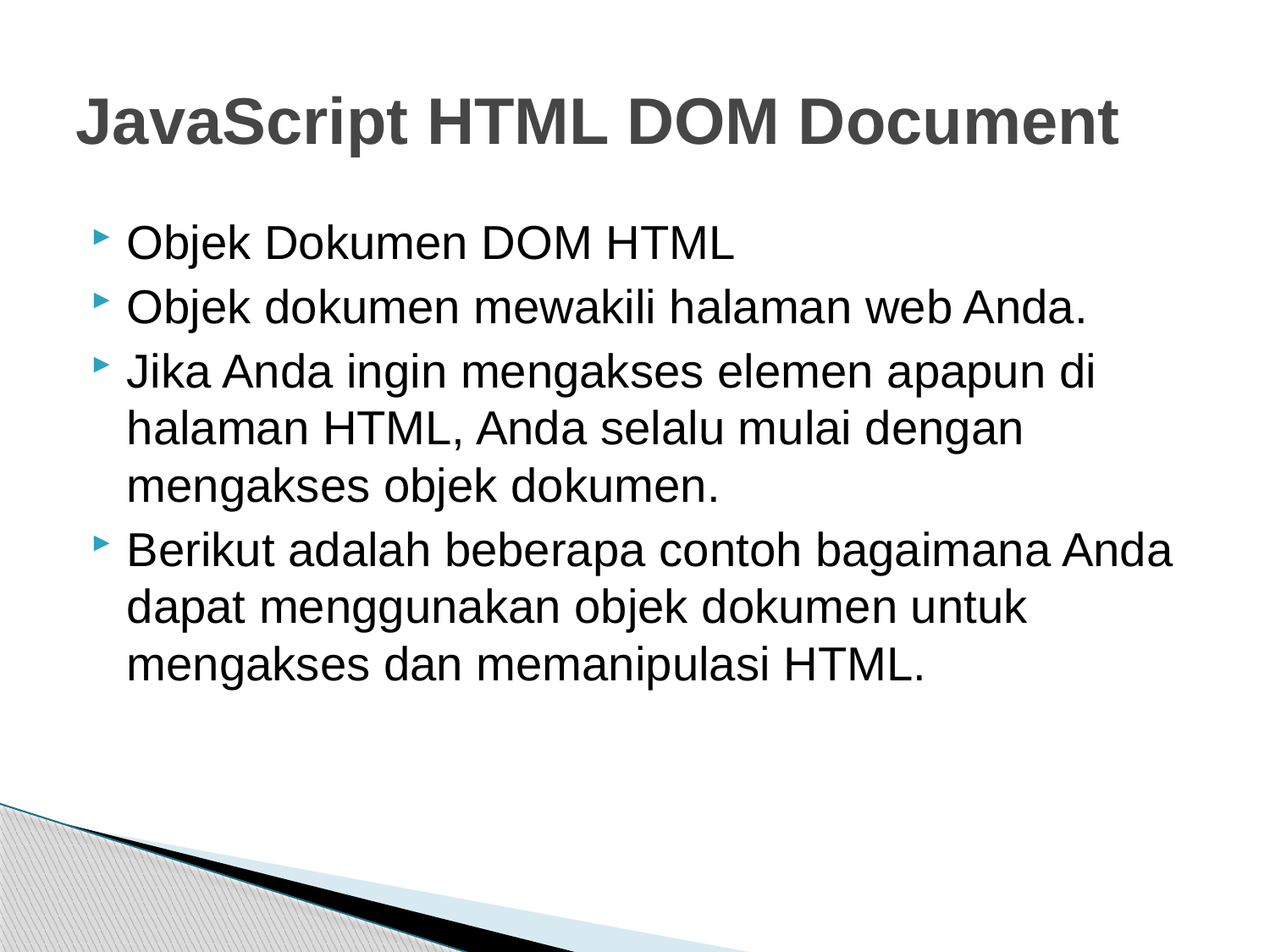

# JavaScript HTML DOM Document
Objek Dokumen DOM HTML
Objek dokumen mewakili halaman web Anda.
Jika Anda ingin mengakses elemen apapun di halaman HTML, Anda selalu mulai dengan mengakses objek dokumen.
Berikut adalah beberapa contoh bagaimana Anda dapat menggunakan objek dokumen untuk mengakses dan memanipulasi HTML.